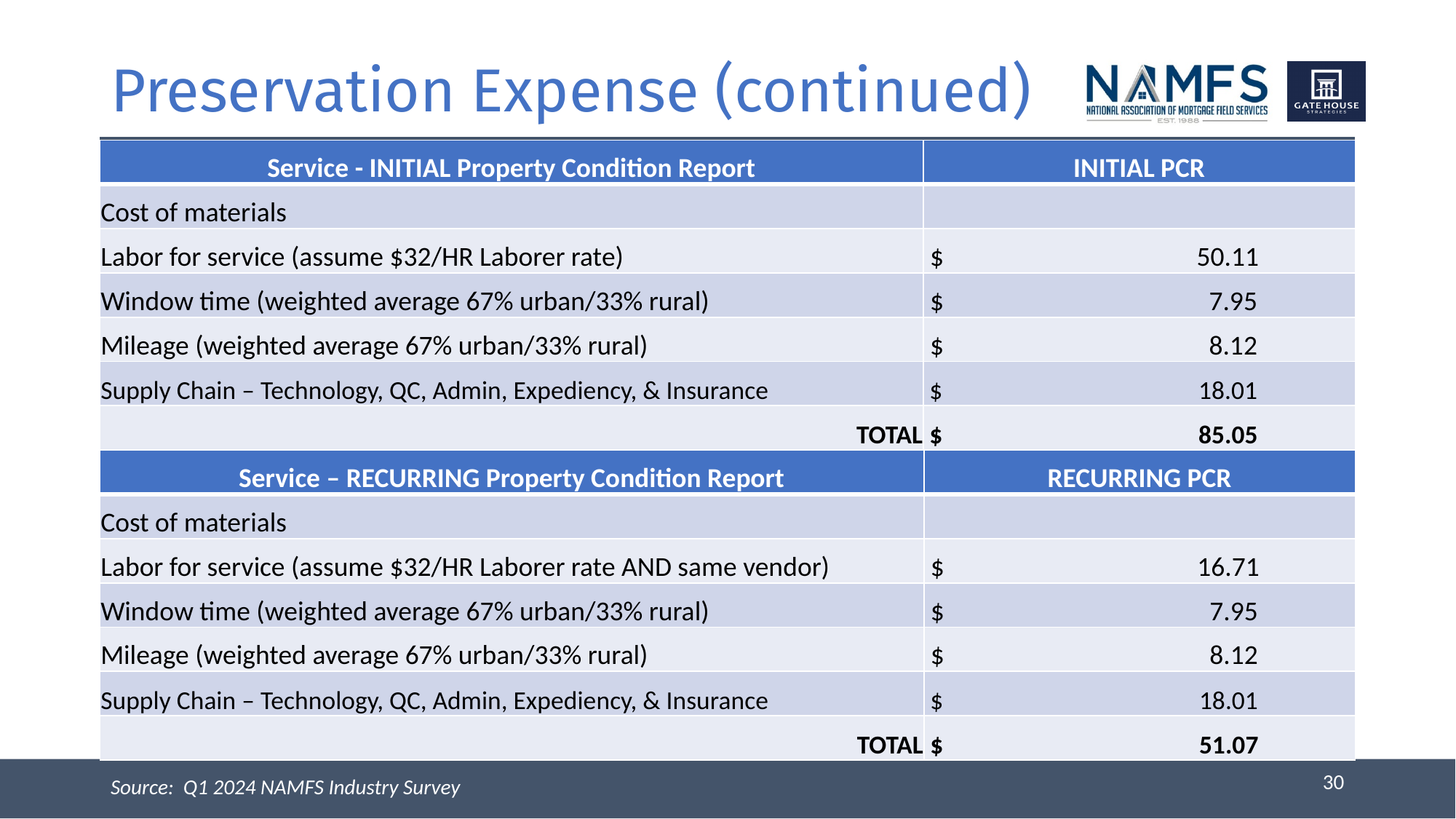

# Preservation Expense (continued)
| Service - INITIAL Property Condition Report | INITIAL PCR |
| --- | --- |
| Cost of materials |  |
| Labor for service (assume $32/HR Laborer rate) | $ 50.11 |
| Window time (weighted average 67% urban/33% rural) | $ 7.95 |
| Mileage (weighted average 67% urban/33% rural) | $ 8.12 |
| Supply Chain – Technology, QC, Admin, Expediency, & Insurance | $ 18.01 |
| TOTAL | $ 85.05 |
| Service – RECURRING Property Condition Report | RECURRING PCR |
| --- | --- |
| Cost of materials |  |
| Labor for service (assume $32/HR Laborer rate AND same vendor) | $ 16.71 |
| Window time (weighted average 67% urban/33% rural) | $ 7.95 |
| Mileage (weighted average 67% urban/33% rural) | $ 8.12 |
| Supply Chain – Technology, QC, Admin, Expediency, & Insurance | $ 18.01 |
| TOTAL | $ 51.07 |
30
Source:  Q1 2024 NAMFS Industry Survey